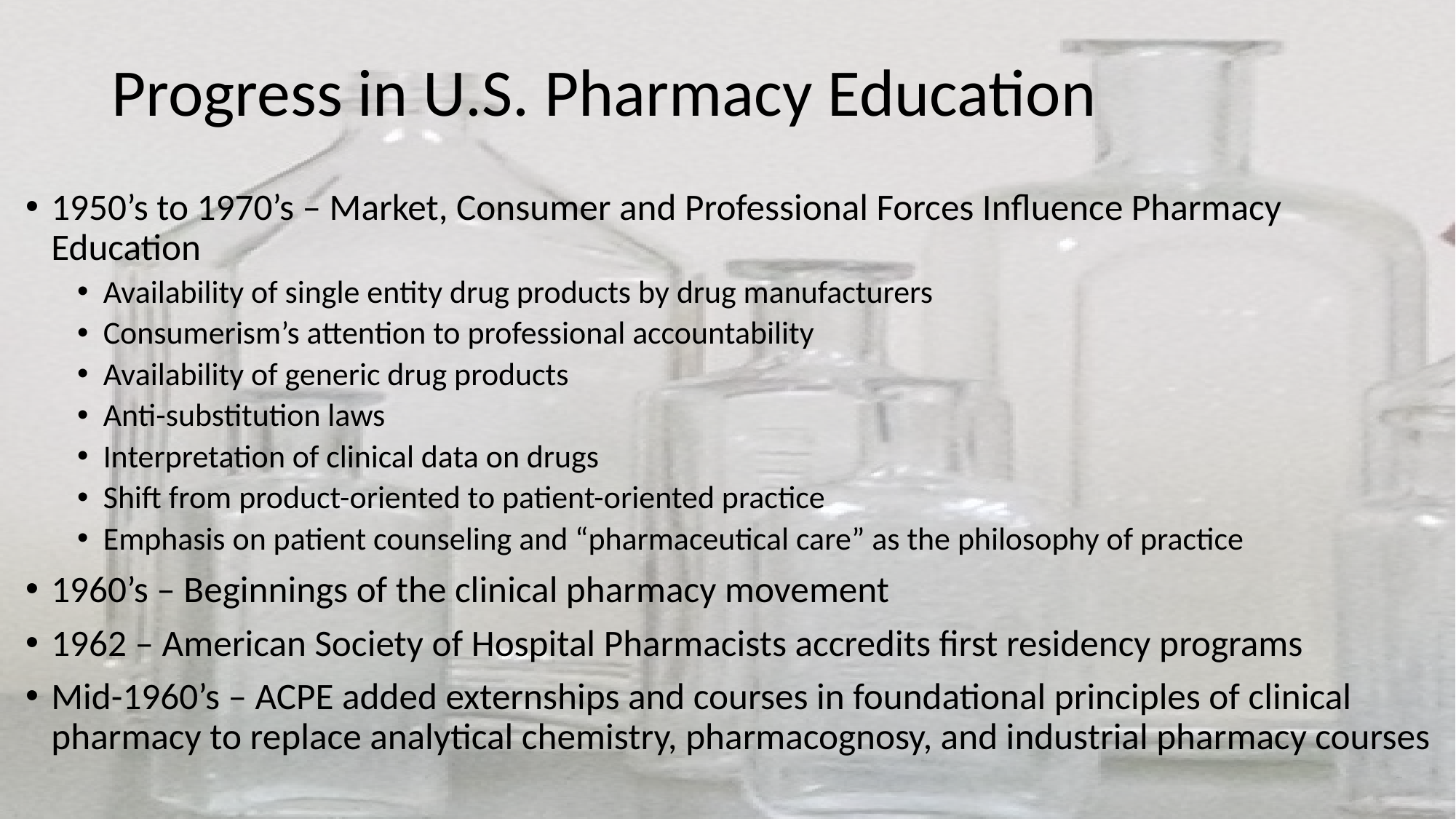

# Progress in U.S. Pharmacy Education
1950’s to 1970’s – Market, Consumer and Professional Forces Influence Pharmacy Education
Availability of single entity drug products by drug manufacturers
Consumerism’s attention to professional accountability
Availability of generic drug products
Anti-substitution laws
Interpretation of clinical data on drugs
Shift from product-oriented to patient-oriented practice
Emphasis on patient counseling and “pharmaceutical care” as the philosophy of practice
1960’s – Beginnings of the clinical pharmacy movement
1962 – American Society of Hospital Pharmacists accredits first residency programs
Mid-1960’s – ACPE added externships and courses in foundational principles of clinical pharmacy to replace analytical chemistry, pharmacognosy, and industrial pharmacy courses